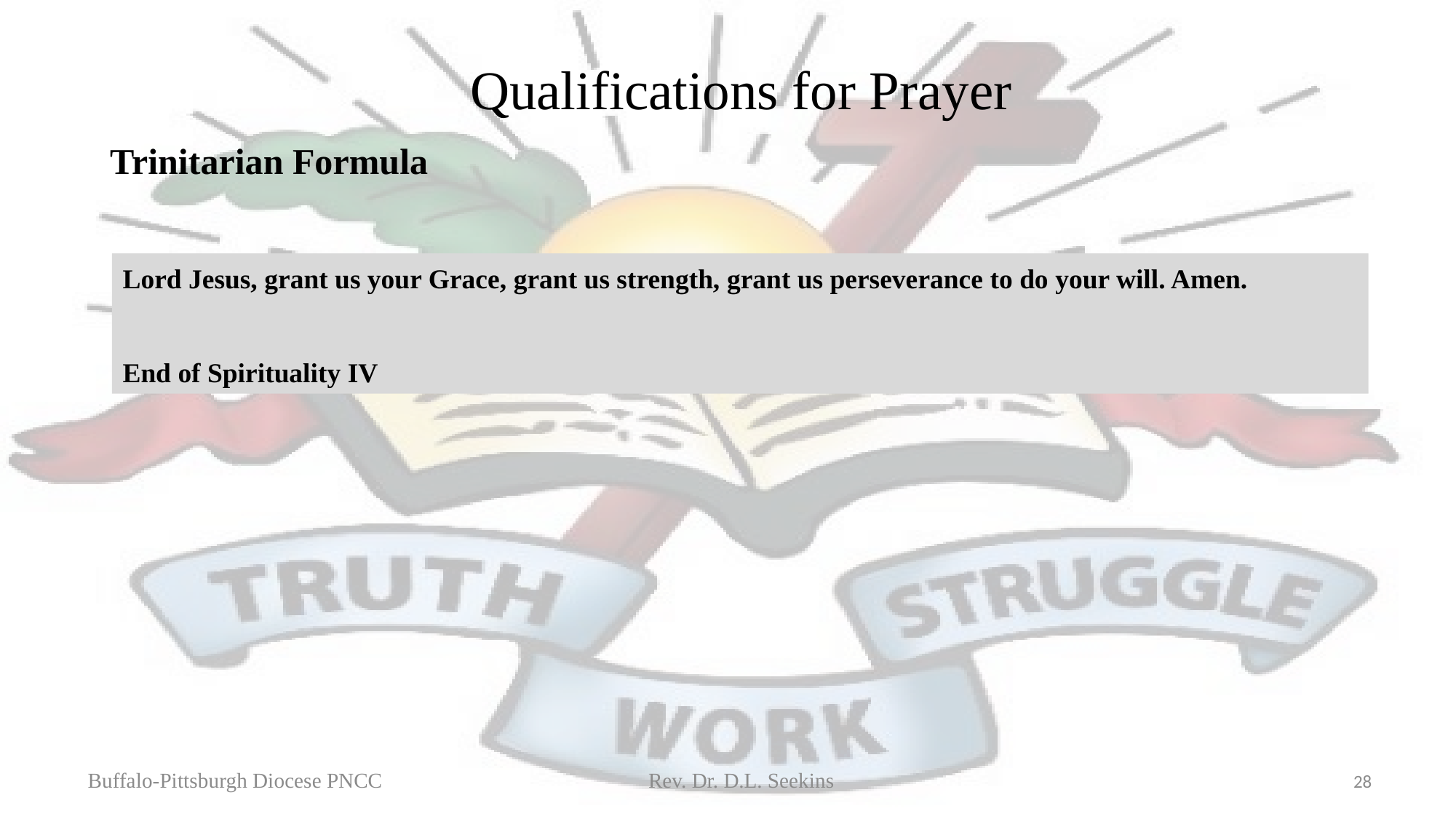

# Qualifications for Prayer
Trinitarian Formula
Lord Jesus, grant us your Grace, grant us strength, grant us perseverance to do your will. Amen.

End of Spirituality IV
Buffalo-Pittsburgh Diocese PNCC                                                                                      Rev. Dr. D.L. Seekins
28